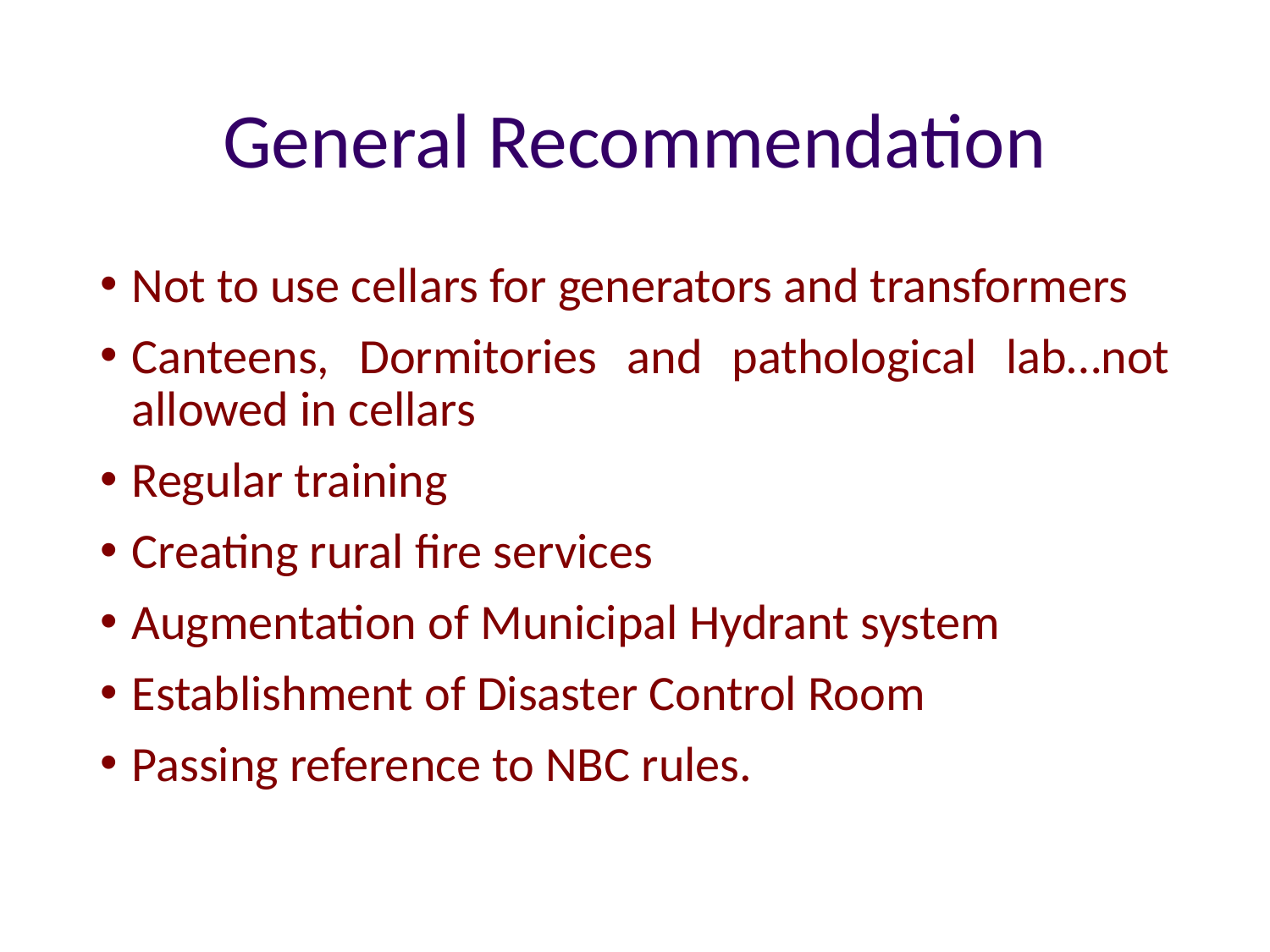

# General Recommendation
Not to use cellars for generators and transformers
Canteens, Dormitories and pathological lab…not allowed in cellars
Regular training
Creating rural fire services
Augmentation of Municipal Hydrant system
Establishment of Disaster Control Room
Passing reference to NBC rules.